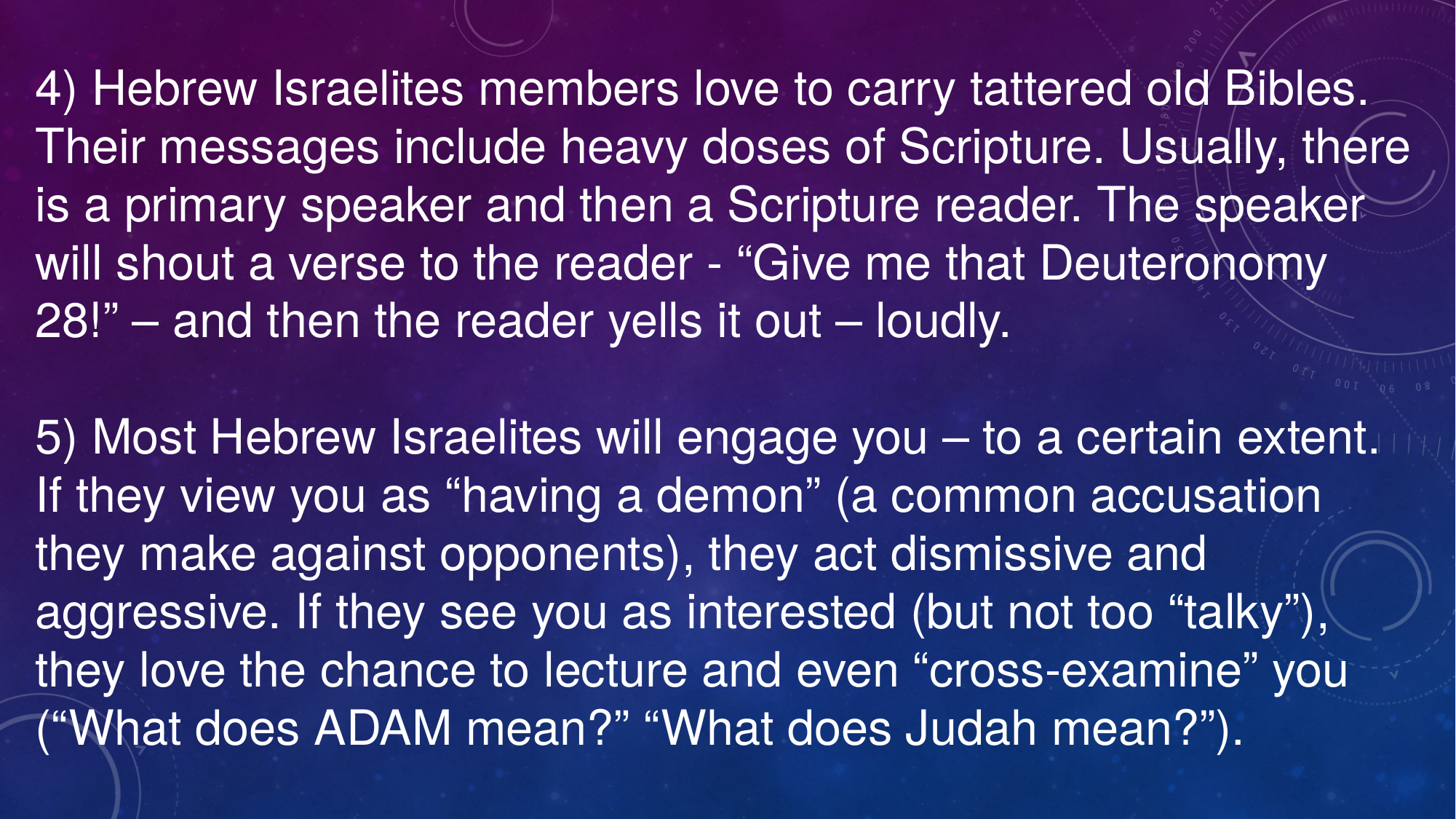

4) Hebrew Israelites members love to carry tattered old Bibles. Their messages include heavy doses of Scripture. Usually, there is a primary speaker and then a Scripture reader. The speaker will shout a verse to the reader - “Give me that Deuteronomy 28!” – and then the reader yells it out – loudly.

5) Most Hebrew Israelites will engage you – to a certain extent. If they view you as “having a demon” (a common accusation they make against opponents), they act dismissive and aggressive. If they see you as interested (but not too “talky”), they love the chance to lecture and even “cross-examine” you (“What does ADAM mean?” “What does Judah mean?”).